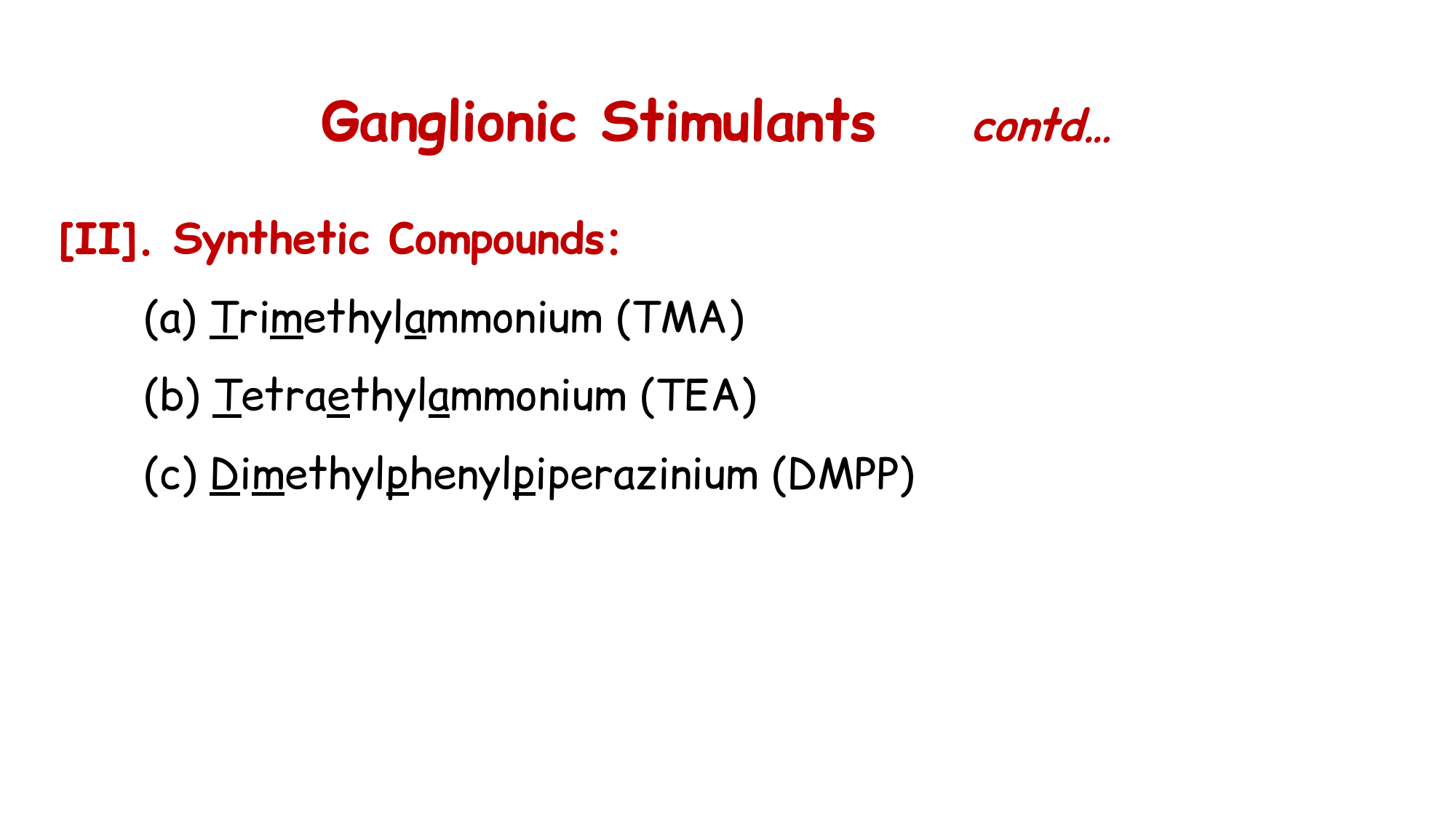

# Ganglionic Stimulants    contd…
[II]. Synthetic Compounds:
(a) Trimethylammonium (TMA)
(b) Tetraethylammonium (TEA)
(c) Dimethylphenylpiperazinium (DMPP)